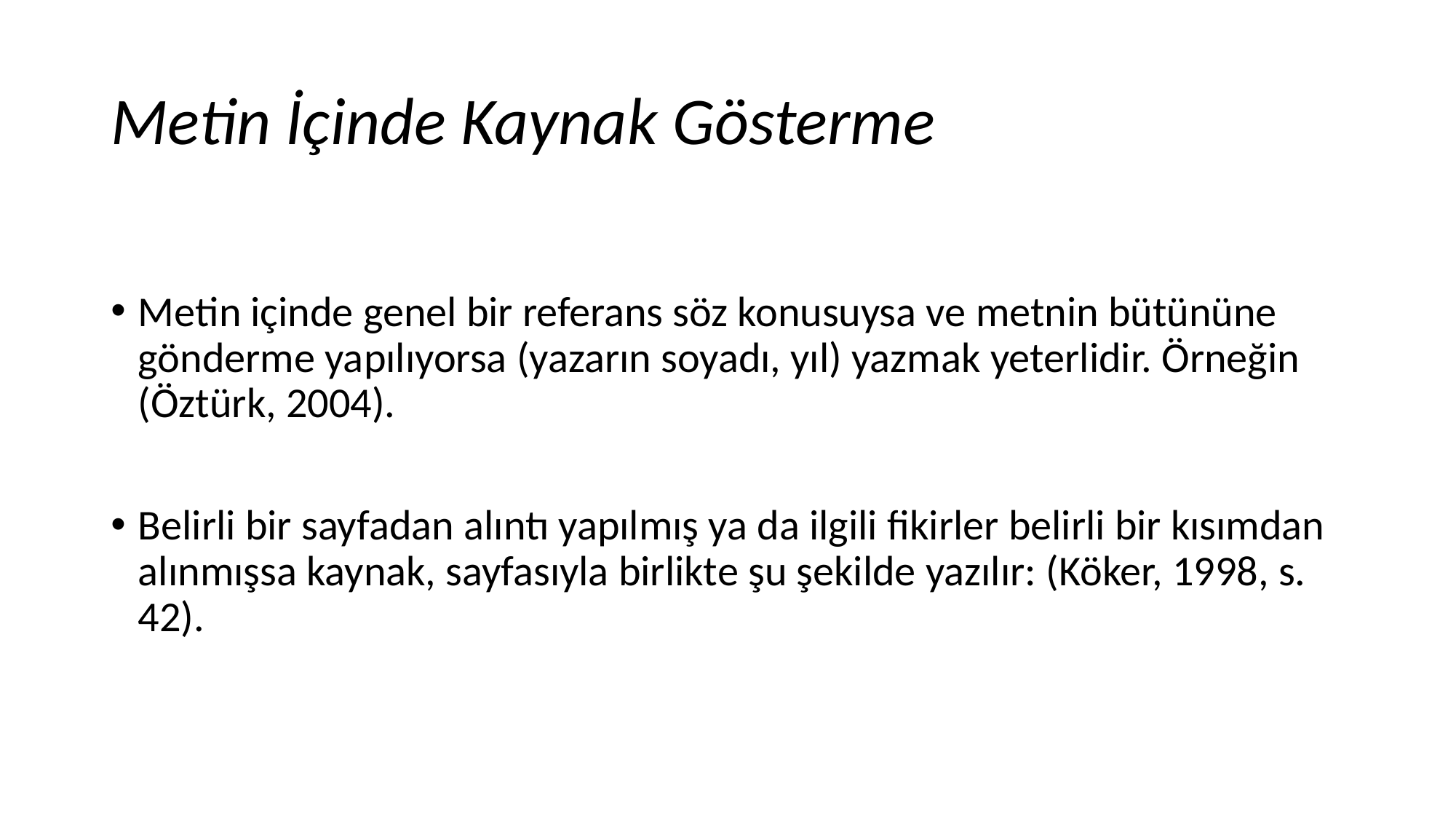

# Metin İçinde Kaynak Gösterme

Metin içinde genel bir referans söz konusuysa ve metnin bütününe gönderme yapılıyorsa (yazarın soyadı, yıl) yazmak yeterlidir. Örneğin (Öztürk, 2004).

Belirli bir sayfadan alıntı yapılmış ya da ilgili fikirler belirli bir kısımdan alınmışsa kaynak, sayfasıyla birlikte şu şekilde yazılır: (Köker, 1998, s. 42).